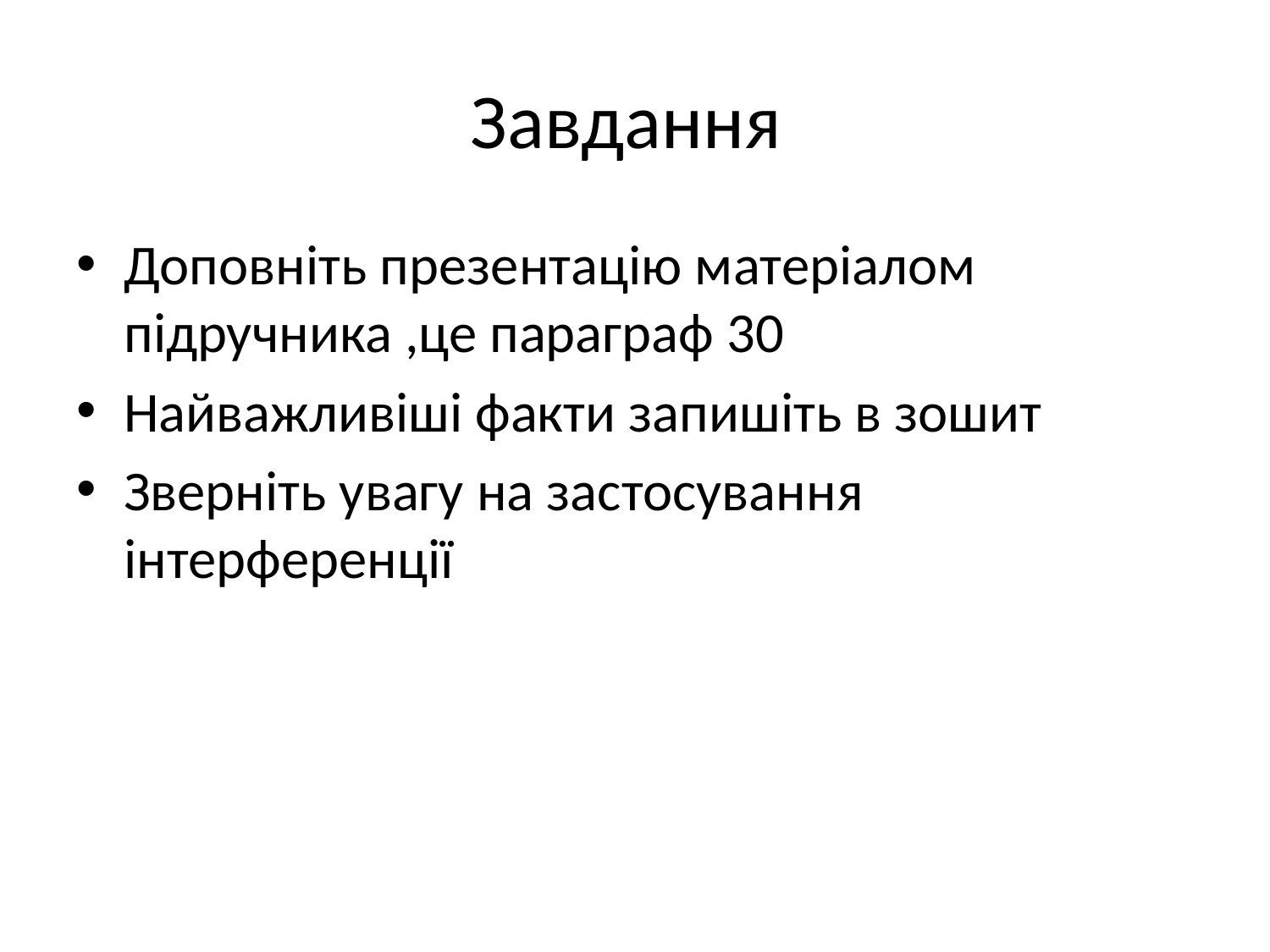

# Завдання
Доповніть презентацію матеріалом підручника ,це параграф 30
Найважливіші факти запишіть в зошит
Зверніть увагу на застосування інтерференції